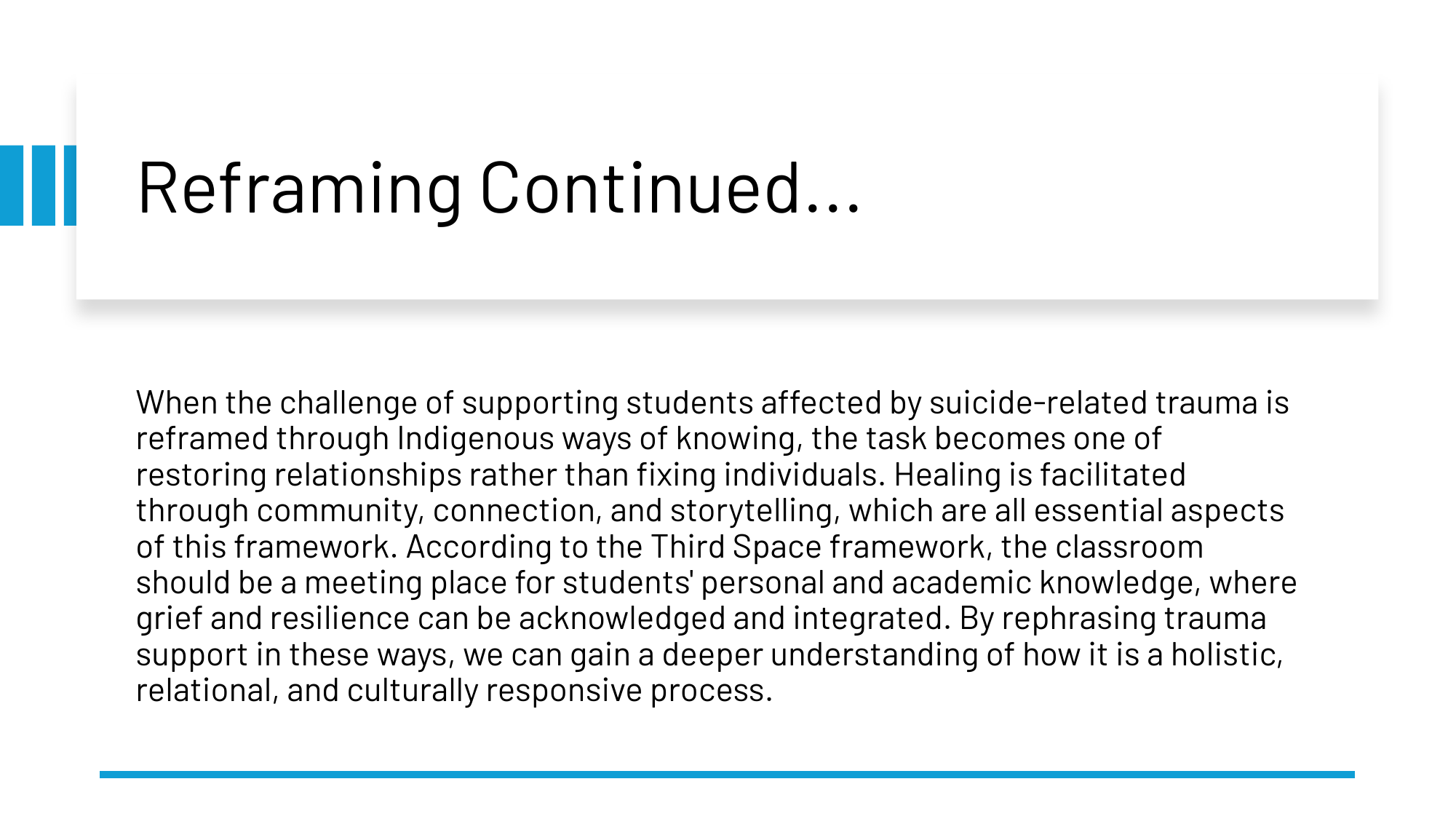

# Reframing Continued...

When the challenge of supporting students affected by suicide-related trauma is reframed through Indigenous ways of knowing, the task becomes one of restoring relationships rather than fixing individuals. Healing is facilitated through community, connection, and storytelling, which are all essential aspects of this framework. According to the Third Space framework, the classroom should be a meeting place for students' personal and academic knowledge, where grief and resilience can be acknowledged and integrated. By rephrasing trauma support in these ways, we can gain a deeper understanding of how it is a holistic, relational, and culturally responsive process.